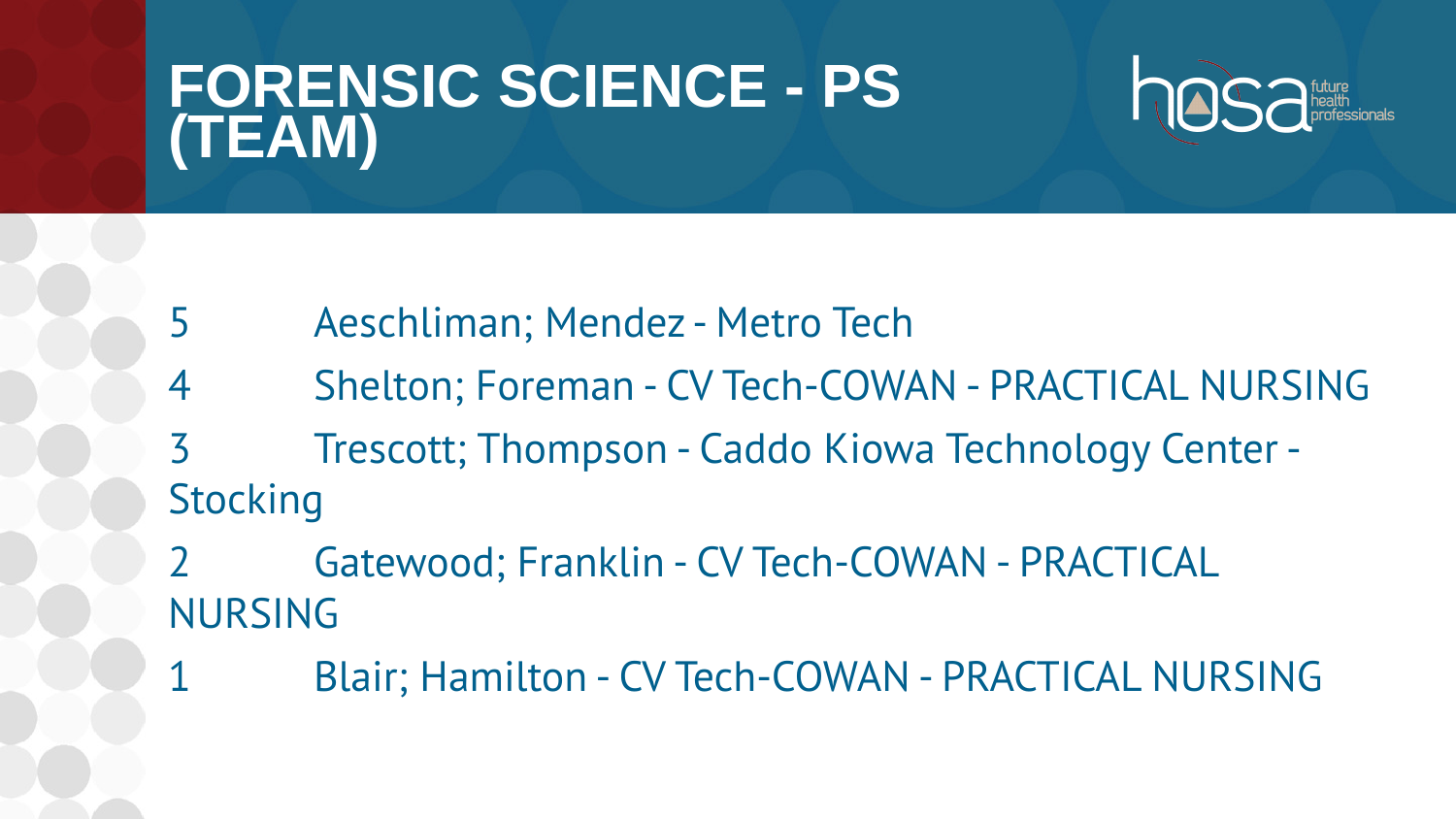

# Forensic Science - PS (TEAM)
5	Aeschliman; Mendez - Metro Tech
4	Shelton; Foreman - CV Tech-COWAN - PRACTICAL NURSING
3	Trescott; Thompson - Caddo Kiowa Technology Center - Stocking
2	Gatewood; Franklin - CV Tech-COWAN - PRACTICAL NURSING
1	Blair; Hamilton - CV Tech-COWAN - PRACTICAL NURSING